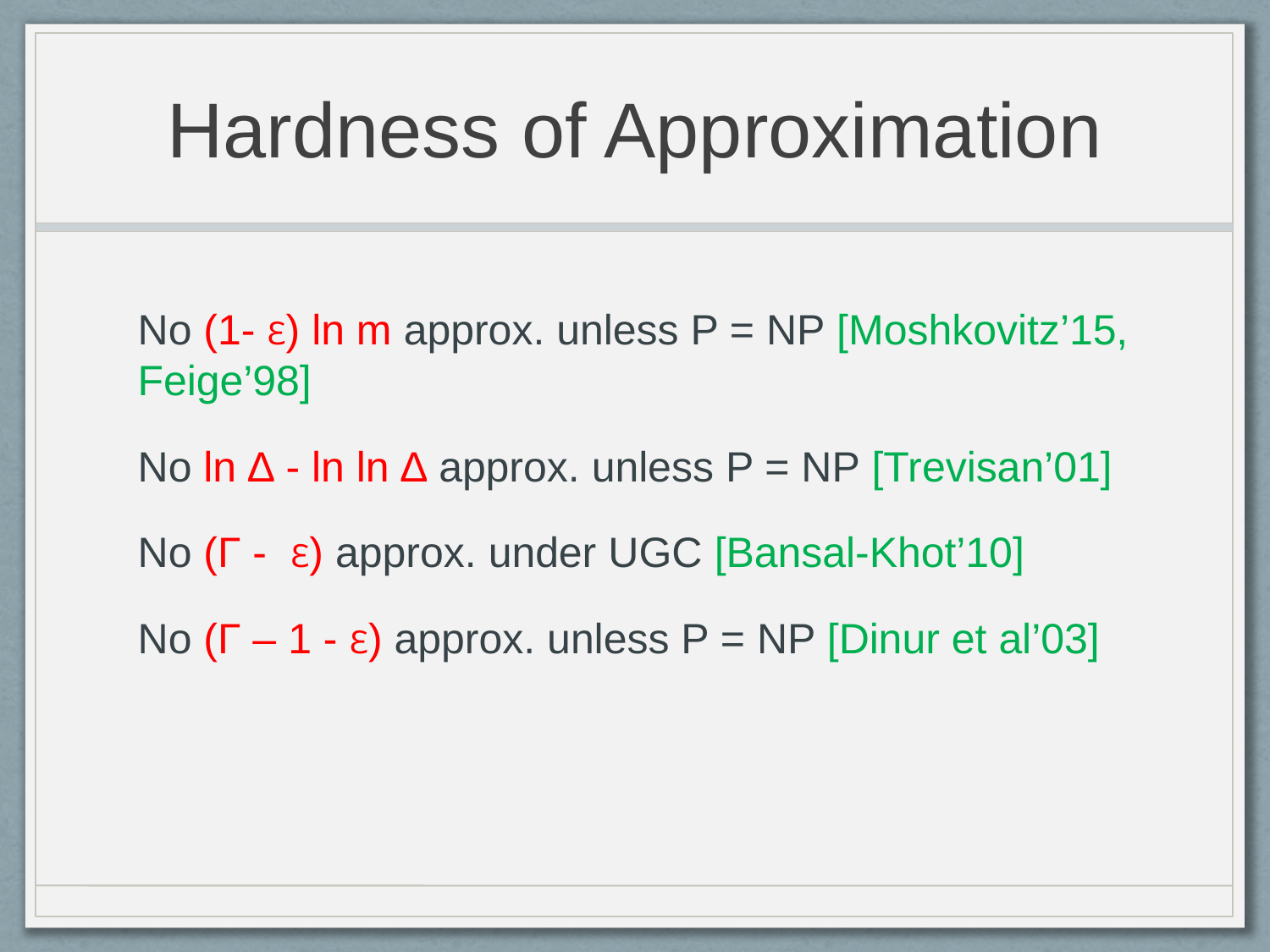

# Hardness of Approximation
No (1- ℇ) ln m approx. unless P = NP [Moshkovitz’15, Feige’98]
No ln ∆ - ln ln ∆ approx. unless P = NP [Trevisan’01]
No (Γ -  ℇ) approx. under UGC [Bansal-Khot’10]
No (Γ – 1 - ℇ) approx. unless P = NP [Dinur et al’03]